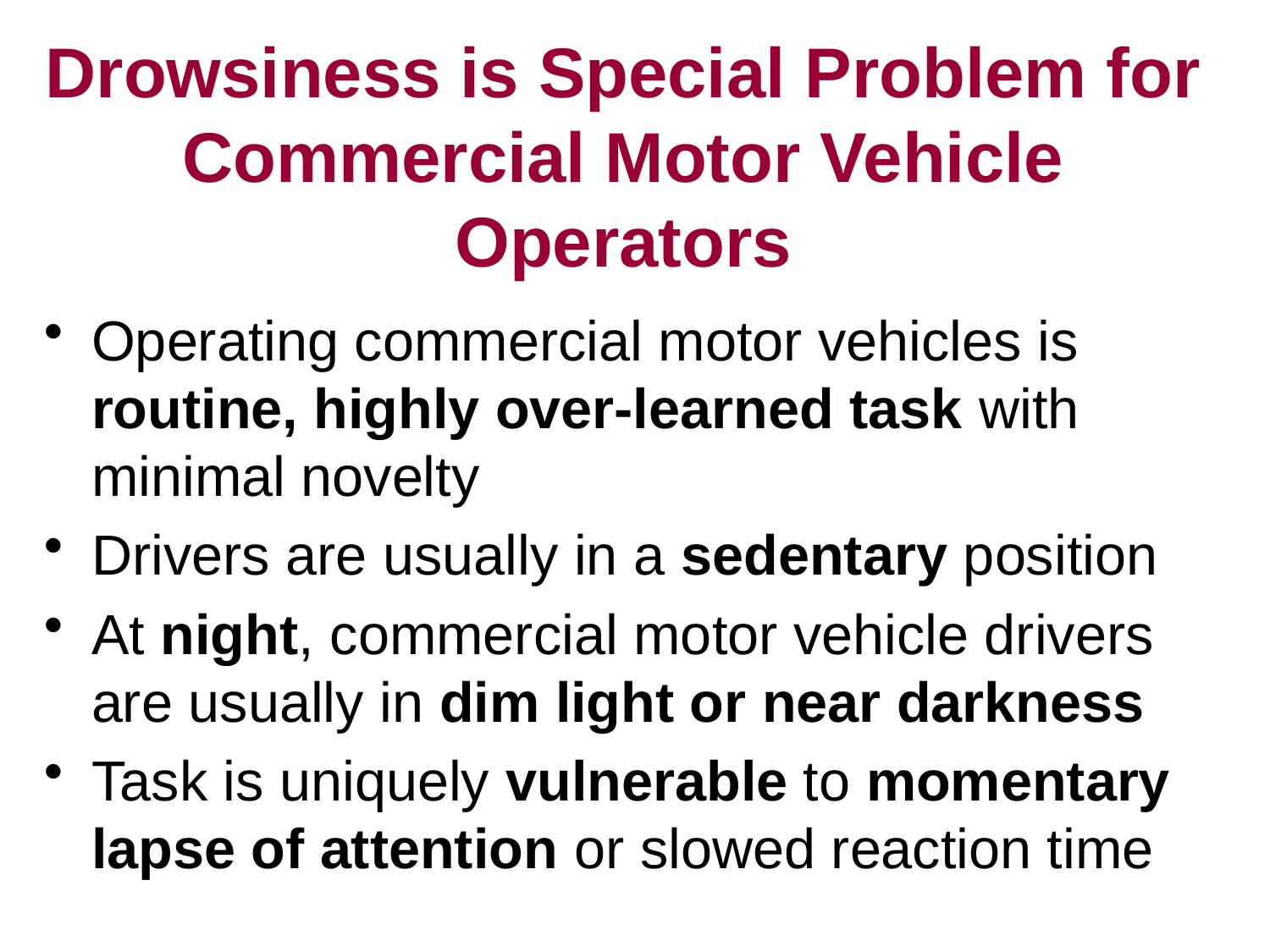

# Drowsiness is Special Problem for Commercial Motor Vehicle Operators
Operating commercial motor vehicles is routine, highly over-learned task with minimal novelty
Drivers are usually in a sedentary position
At night, commercial motor vehicle drivers are usually in dim light or near darkness
Task is uniquely vulnerable to momentary lapse of attention or slowed reaction time